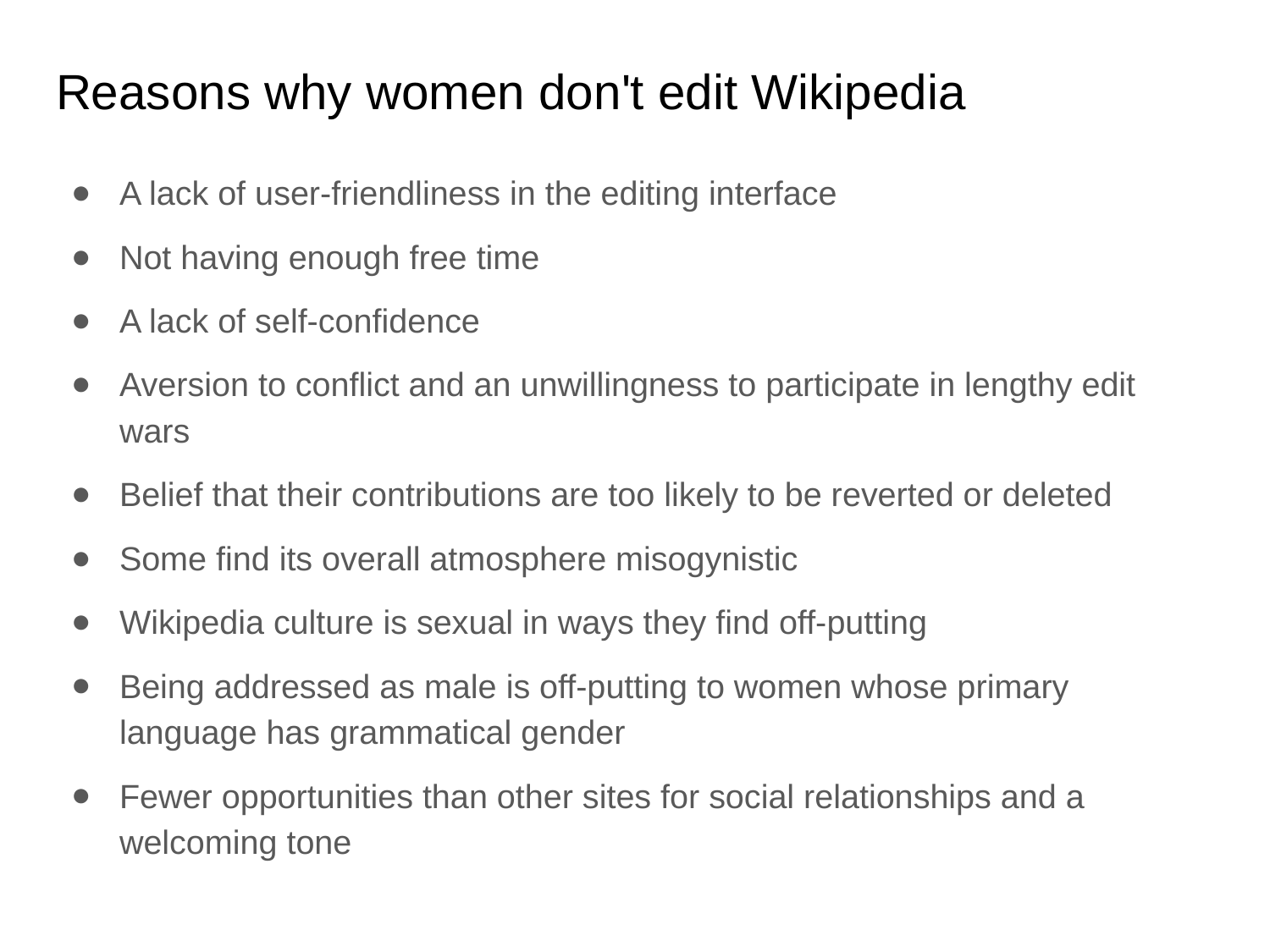

# Reasons why women don't edit Wikipedia
A lack of user-friendliness in the editing interface
Not having enough free time
A lack of self-confidence
Aversion to conflict and an unwillingness to participate in lengthy edit wars
Belief that their contributions are too likely to be reverted or deleted
Some find its overall atmosphere misogynistic
Wikipedia culture is sexual in ways they find off-putting
Being addressed as male is off-putting to women whose primary language has grammatical gender
Fewer opportunities than other sites for social relationships and a welcoming tone